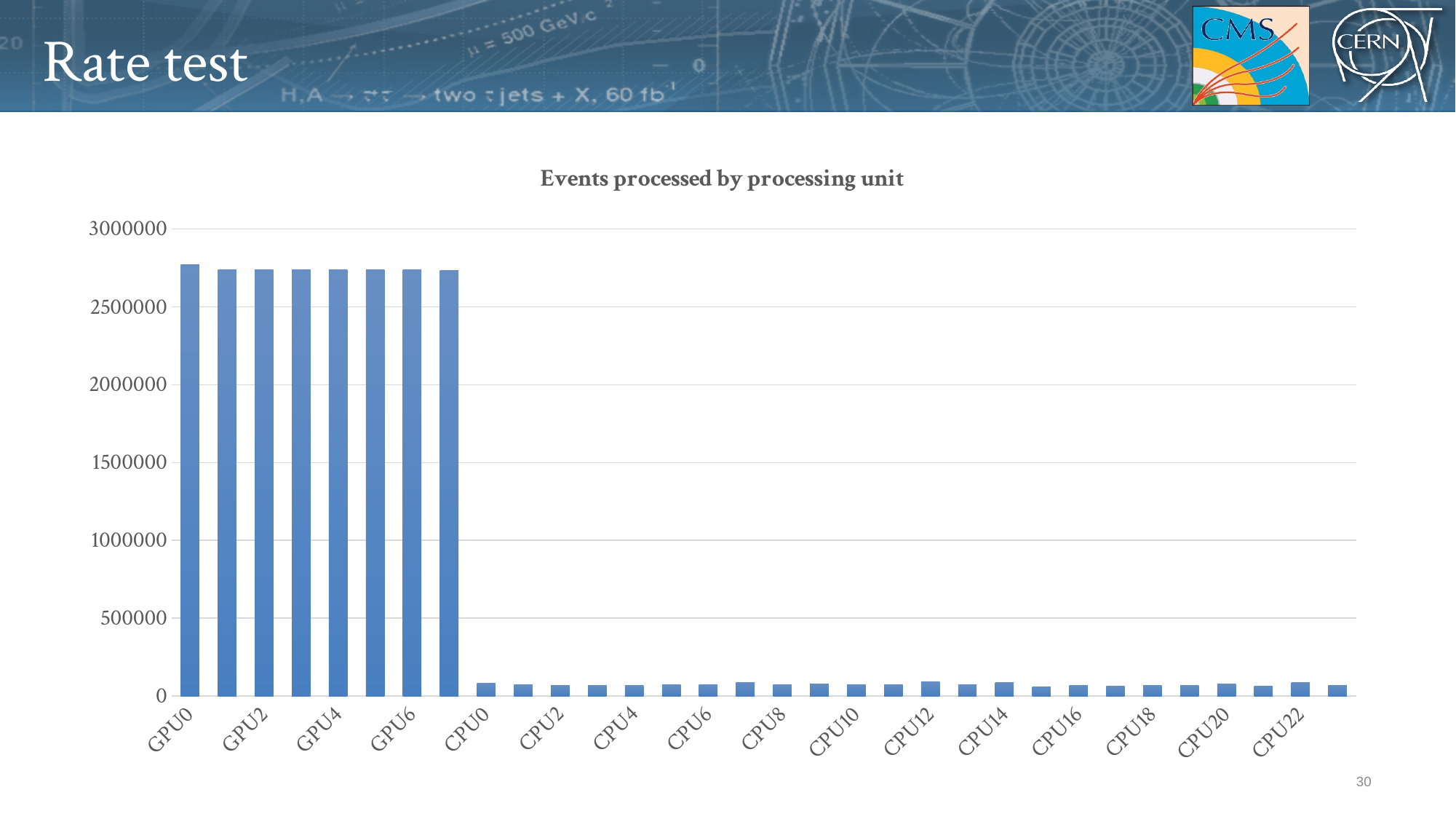

# Rate test

### Chart: Events processed by processing unit

| Category |  |
|---|---|
| GPU0 | 2773219.0 |
| GPU1 | 2737147.0 |
| GPU2 | 2737083.0 |
| GPU3 | 2738996.0 |
| GPU4 | 2738729.0 |
| GPU5 | 2738495.0 |
| GPU6 | 2737968.0 |
| GPU7 | 2736105.0 |
| CPU0 | 83183.0 |
| CPU1 | 71969.0 |
| CPU2 | 68414.0 |
| CPU3 | 68627.0 |
| CPU4 | 66141.0 |
| CPU5 | 70307.0 |
| CPU6 | 70941.0 |
| CPU7 | 86003.0 |
| CPU8 | 72150.0 |
| CPU9 | 76766.0 |
| CPU10 | 73198.0 |
| CPU11 | 74188.0 |
| CPU12 | 90582.0 |
| CPU13 | 72127.0 |
| CPU14 | 87538.0 |
| CPU15 | 60124.0 |
| CPU16 | 69240.0 |
| CPU17 | 61957.0 |
| CPU18 | 68523.0 |
| CPU19 | 70155.0 |
| CPU20 | 77388.0 |
| CPU21 | 64307.0 |
| CPU22 | 84649.0 |
| CPU23 | 68634.0 |
30